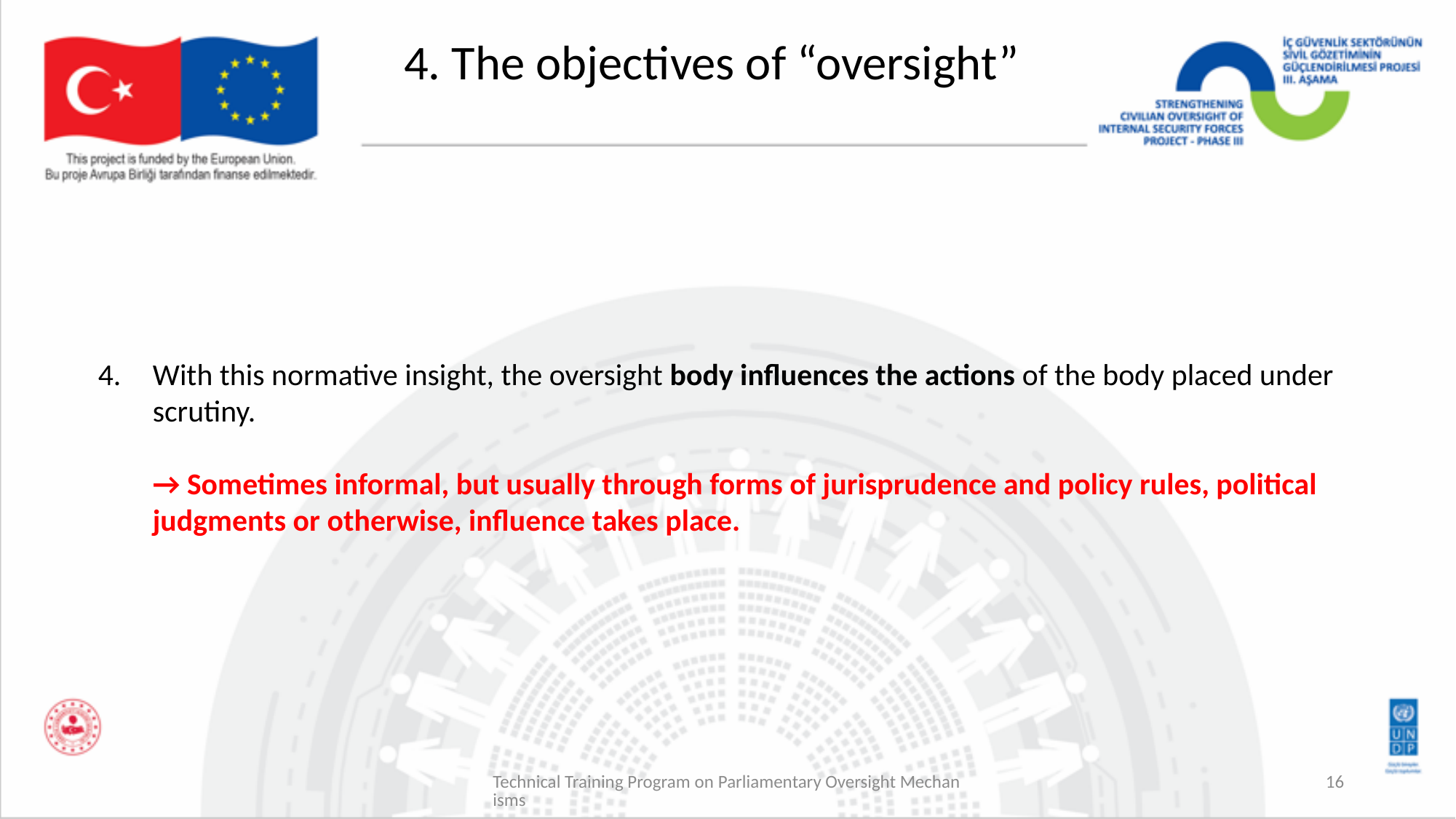

# 4. The objectives of “oversight”
With this normative insight, the oversight body influences the actions of the body placed under scrutiny.

→ Sometimes informal, but usually through forms of jurisprudence and policy rules, political judgments or otherwise, influence takes place.

Technical Training Program on Parliamentary Oversight Mechanisms
16